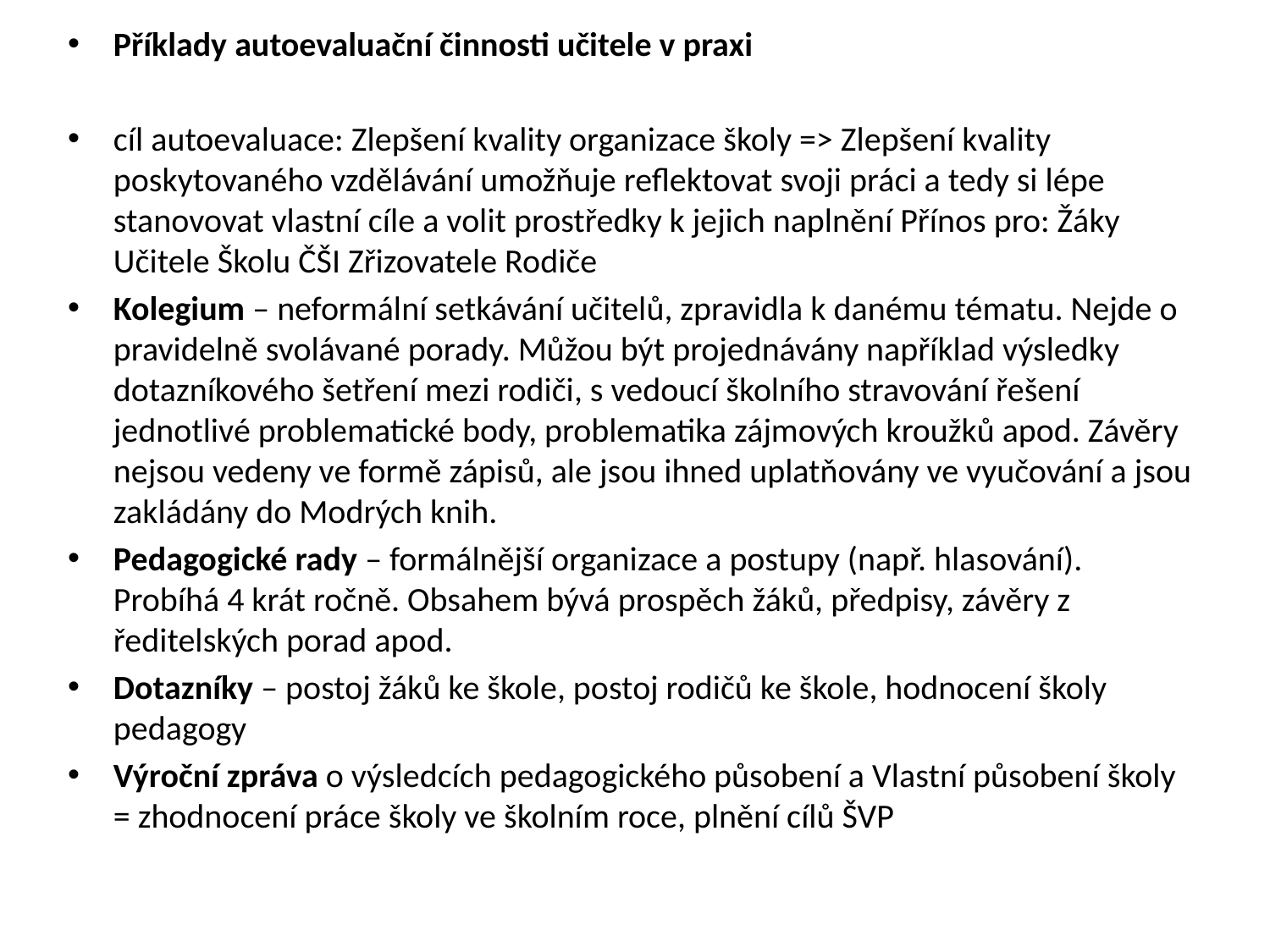

Příklady autoevaluační činnosti učitele v praxi

cíl autoevaluace: Zlepšení kvality organizace školy => Zlepšení kvality poskytovaného vzdělávání umožňuje reflektovat svoji práci a tedy si lépe stanovovat vlastní cíle a volit prostředky k jejich naplnění Přínos pro: Žáky Učitele Školu ČŠI Zřizovatele Rodiče
Kolegium – neformální setkávání učitelů, zpravidla k danému tématu. Nejde o pravidelně svolávané porady. Můžou být projednávány například výsledky dotazníkového šetření mezi rodiči, s vedoucí školního stravování řešení jednotlivé problematické body, problematika zájmových kroužků apod. Závěry nejsou vedeny ve formě zápisů, ale jsou ihned uplatňovány ve vyučování a jsou zakládány do Modrých knih.
Pedagogické rady – formálnější organizace a postupy (např. hlasování). Probíhá 4 krát ročně. Obsahem bývá prospěch žáků, předpisy, závěry z ředitelských porad apod.
Dotazníky – postoj žáků ke škole, postoj rodičů ke škole, hodnocení školy pedagogy
Výroční zpráva o výsledcích pedagogického působení a Vlastní působení školy = zhodnocení práce školy ve školním roce, plnění cílů ŠVP